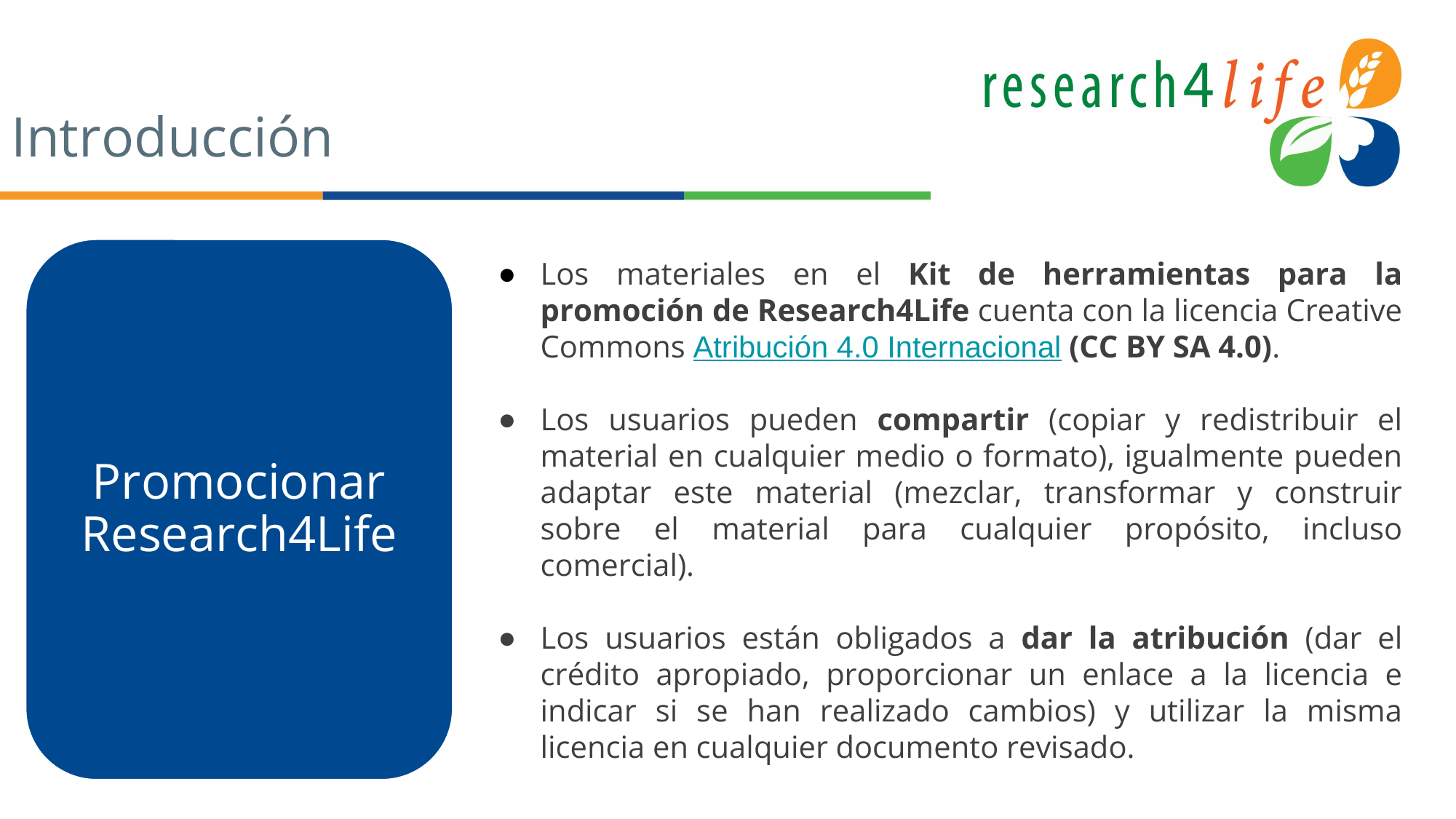

# Introducción

Promocionar Research4Life
Los materiales en el Kit de herramientas para la promoción de Research4Life cuenta con la licencia Creative Commons Atribución 4.0 Internacional (CC BY SA 4.0).

Los usuarios pueden compartir (copiar y redistribuir el material en cualquier medio o formato), igualmente pueden adaptar este material (mezclar, transformar y construir sobre el material para cualquier propósito, incluso comercial).

Los usuarios están obligados a dar la atribución (dar el crédito apropiado, proporcionar un enlace a la licencia e indicar si se han realizado cambios) y utilizar la misma licencia en cualquier documento revisado.